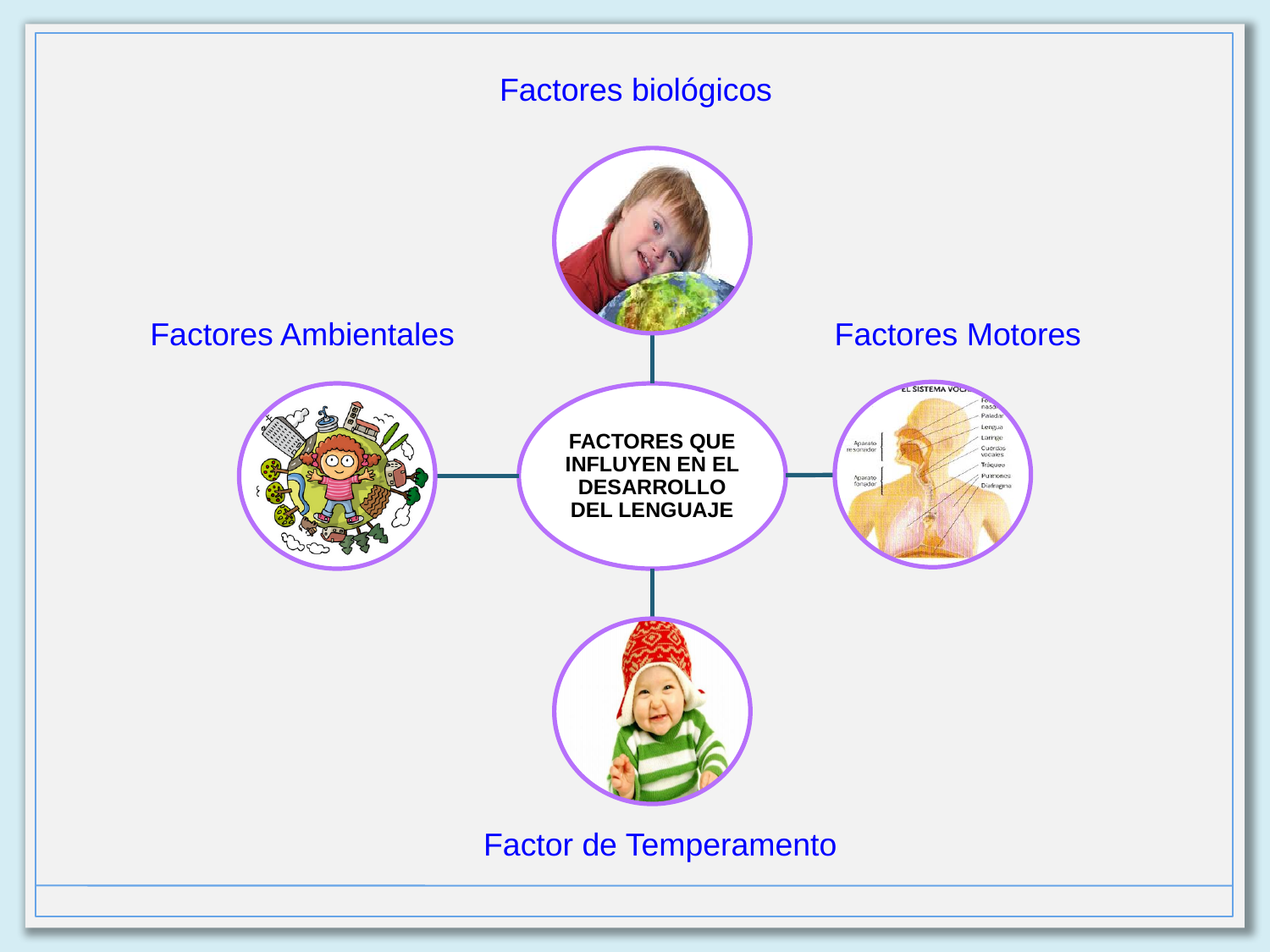

Factores biológicos

Factores Ambientales
Factores Motores

FACTORES QUE INFLUYEN EN EL DESARROLLO DEL LENGUAJE

Factor de Temperamento